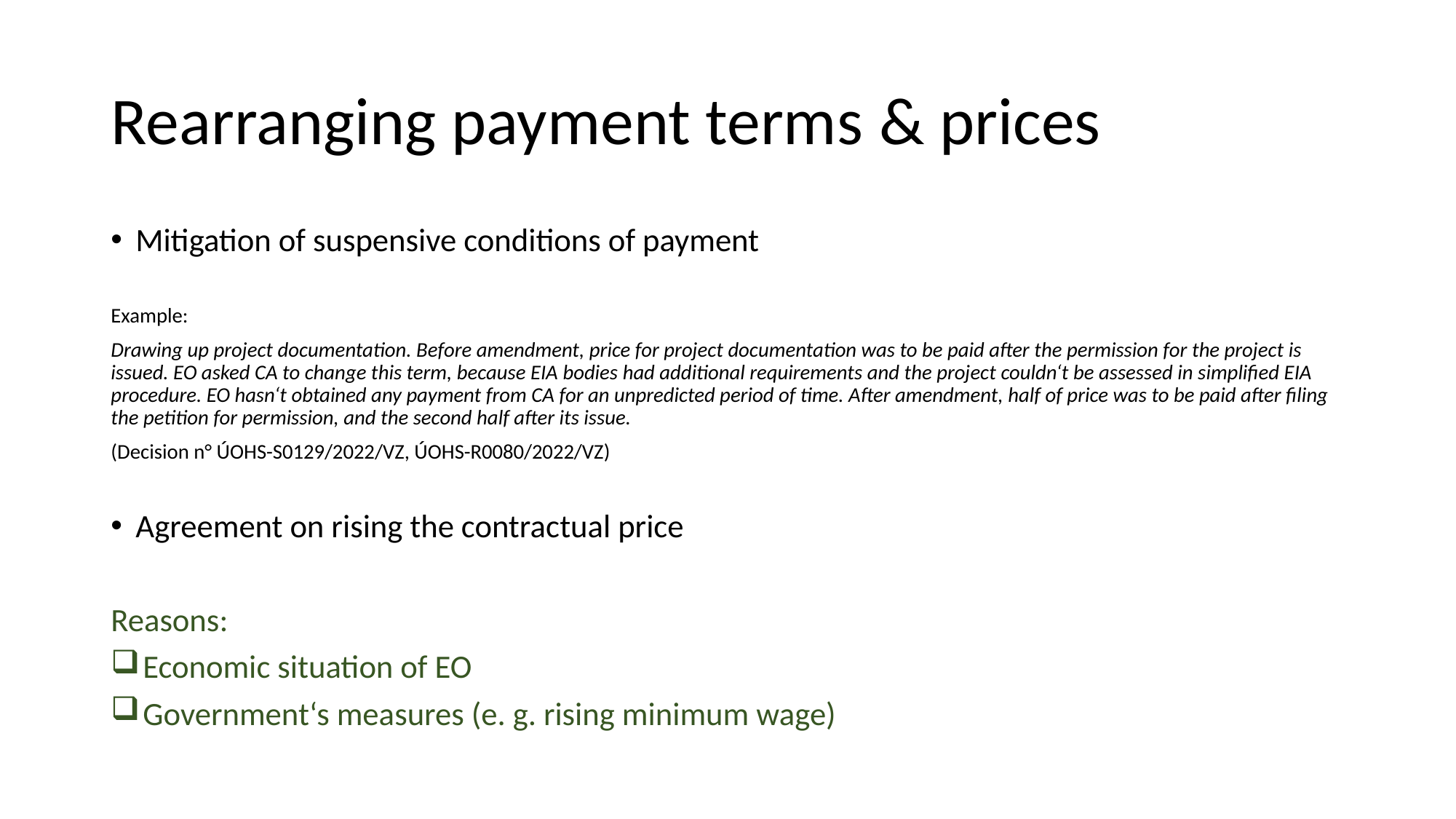

# Rearranging payment terms & prices
Mitigation of suspensive conditions of payment

Example:
Drawing up project documentation. Before amendment, price for project documentation was to be paid after the permission for the project is issued. EO asked CA to change this term, because EIA bodies had additional requirements and the project couldn‘t be assessed in simplified EIA procedure. EO hasn‘t obtained any payment from CA for an unpredicted period of time. After amendment, half of price was to be paid after filing the petition for permission, and the second half after its issue.
(Decision n° ÚOHS-S0129/2022/VZ, ÚOHS-R0080/2022/VZ)

Agreement on rising the contractual price

Reasons:
 Economic situation of EO
 Government‘s measures (e. g. rising minimum wage)